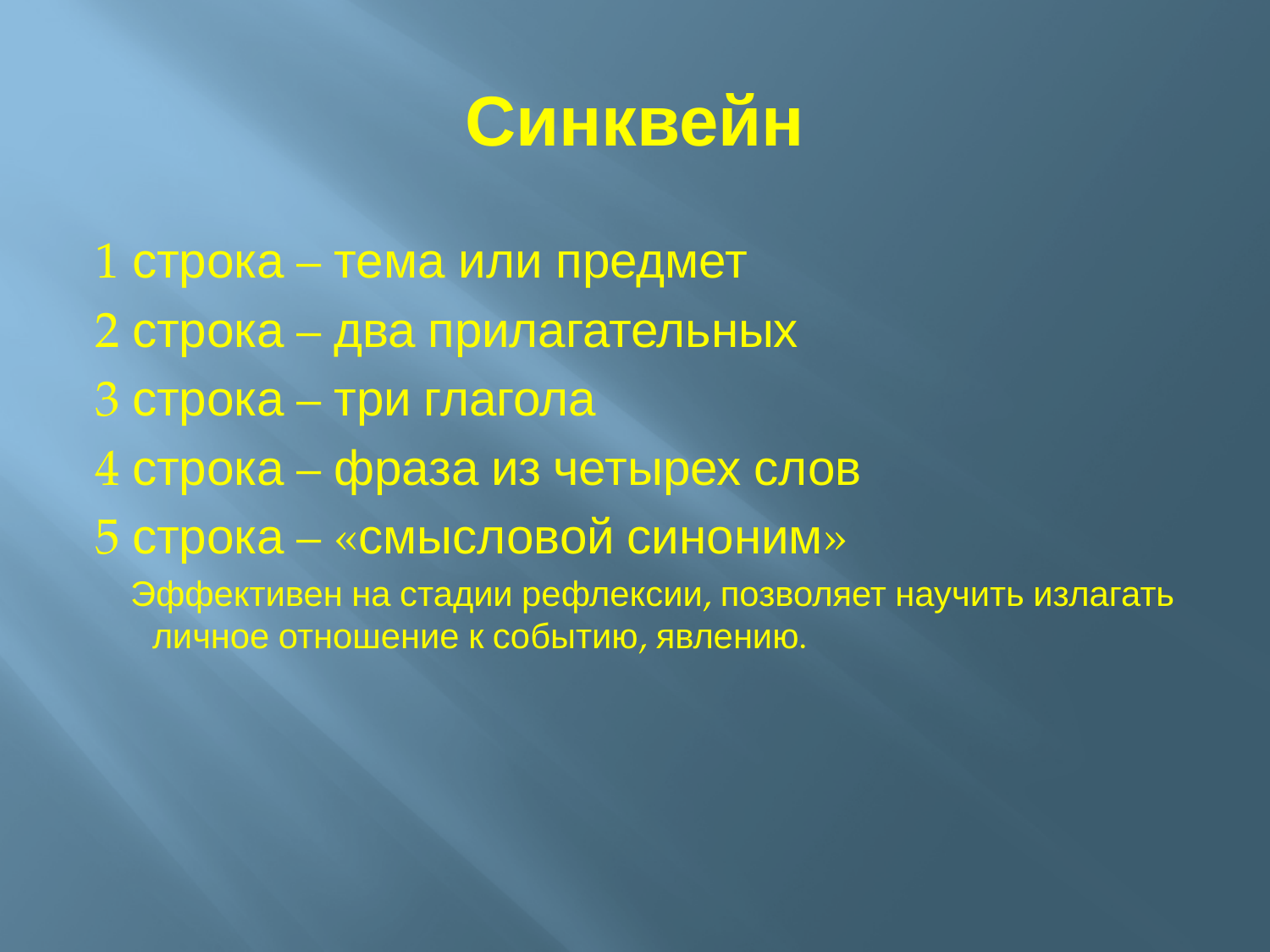

# Синквейн
1 строка – тема или предмет
2 строка – два прилагательных
3 строка – три глагола
4 строка – фраза из четырех слов
5 строка – «смысловой синоним»
    Эффективен на стадии рефлексии, позволяет научить излагать личное отношение к событию, явлению.